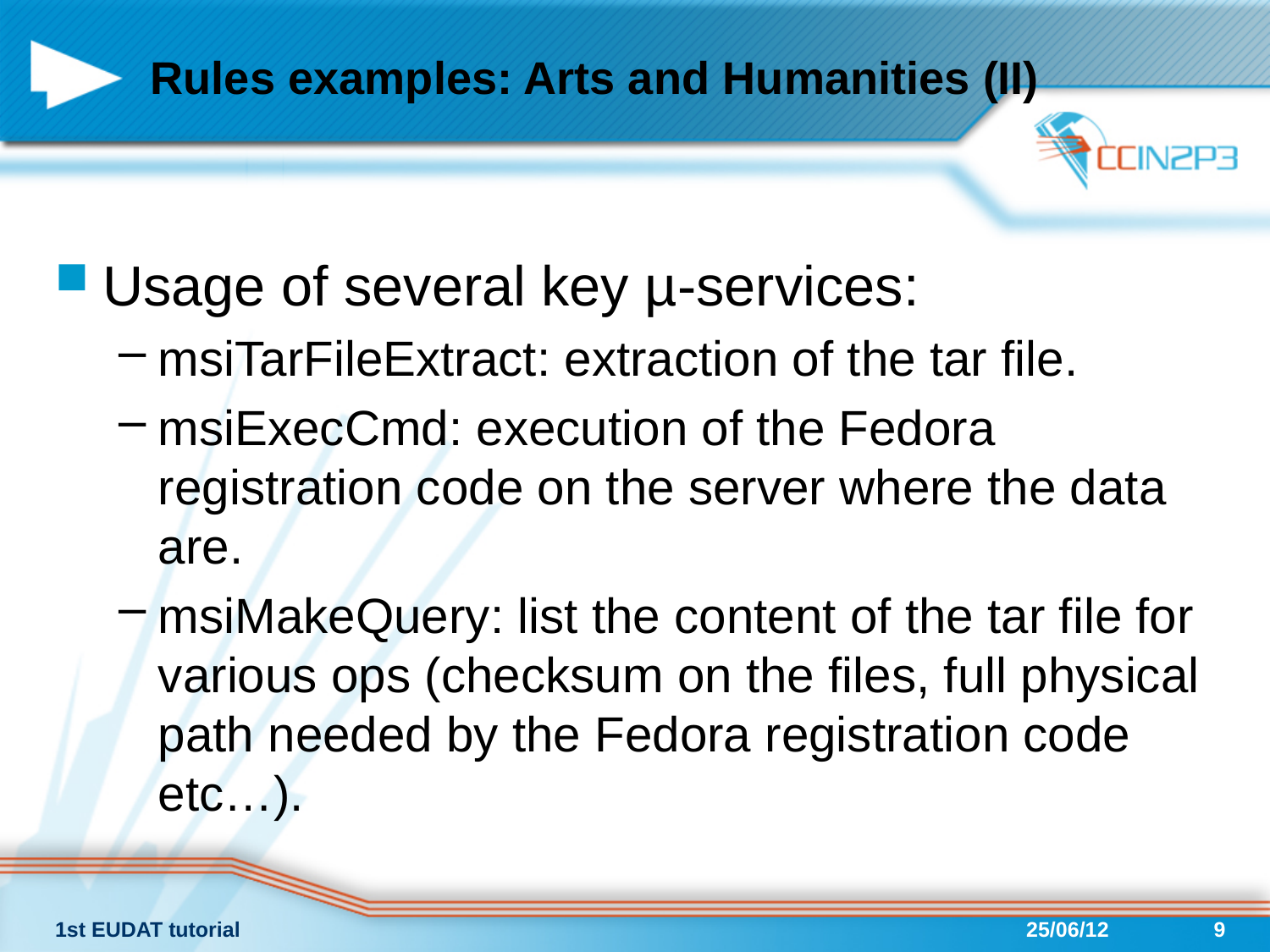

# Rules examples: Arts and Humanities (II)
Usage of several key µ-services:
msiTarFileExtract: extraction of the tar file.
msiExecCmd: execution of the Fedora registration code on the server where the data are.
msiMakeQuery: list the content of the tar file for various ops (checksum on the files, full physical path needed by the Fedora registration code etc…).

1st EUDAT tutorial
25/06/12
9